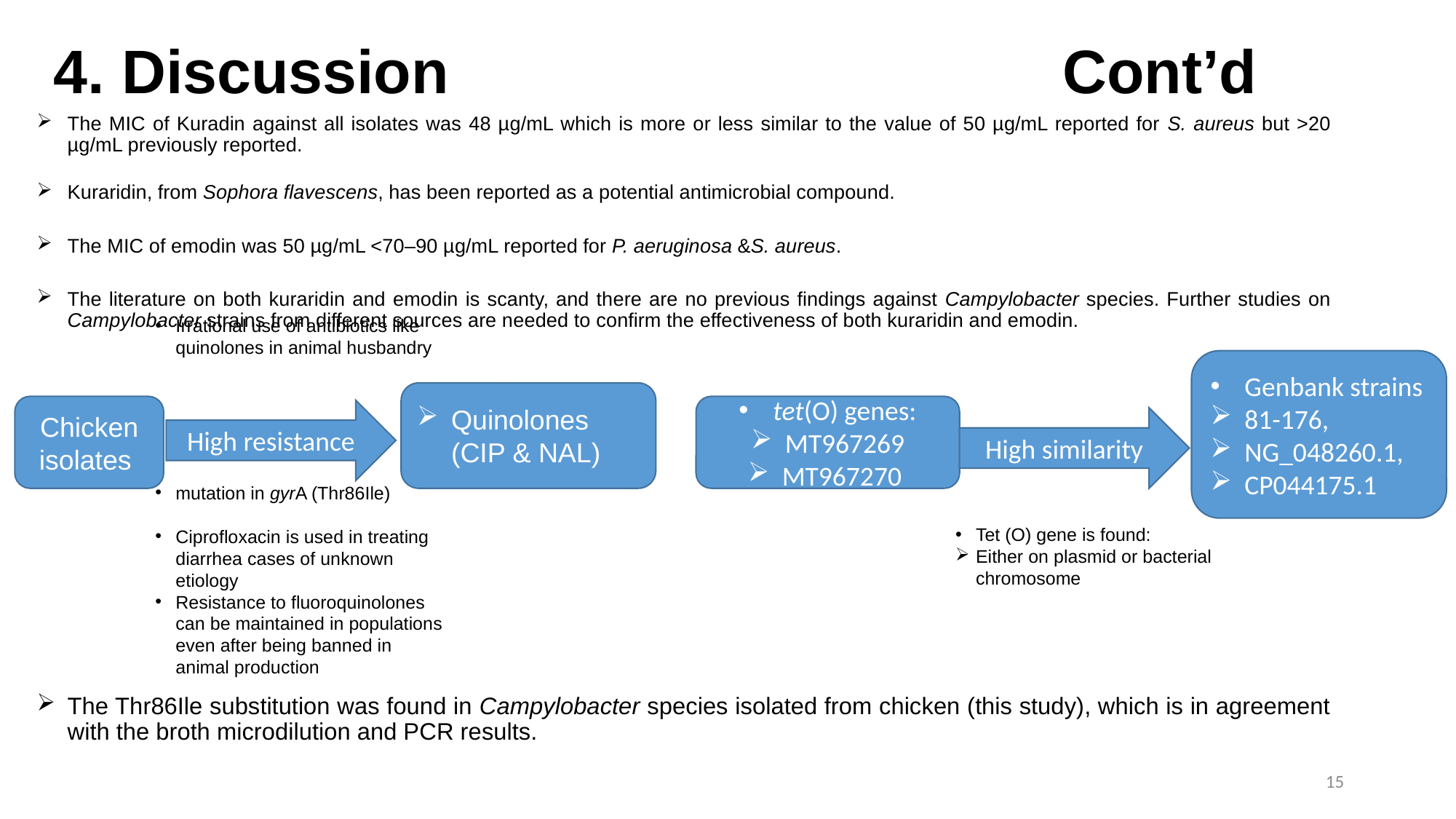

4. Discussion                                    Cont’d
The MIC of Kuradin against all isolates was 48 µg/mL which is more or less similar to the value of 50 µg/mL reported for S. aureus but >20 µg/mL previously reported.

Kuraridin, from Sophora flavescens, has been reported as a potential antimicrobial compound.

The MIC of emodin was 50 µg/mL <70–90 µg/mL reported for P. aeruginosa &S. aureus.

The literature on both kuraridin and emodin is scanty, and there are no previous findings against Campylobacter species. Further studies on Campylobacter strains from different sources are needed to confirm the effectiveness of both kuraridin and emodin.

The Thr86Ile substitution was found in Campylobacter species isolated from chicken (this study), which is in agreement with the broth microdilution and PCR results.
Irrational use of antibiotics like quinolones in animal husbandry

mutation in gyrA (Thr86Ile)

Ciprofloxacin is used in treating diarrhea cases of unknown etiology
Resistance to fluoroquinolones can be maintained in populations even after being banned in animal production

Genbank strains
81-176,
NG_048260.1,
CP044175.1
Quinolones (CIP & NAL)
tet(O) genes:
MT967269
MT967270
Chicken isolates
High resistance
High similarity
Tet (O) gene is found:
Either on plasmid or bacterial chromosome
15